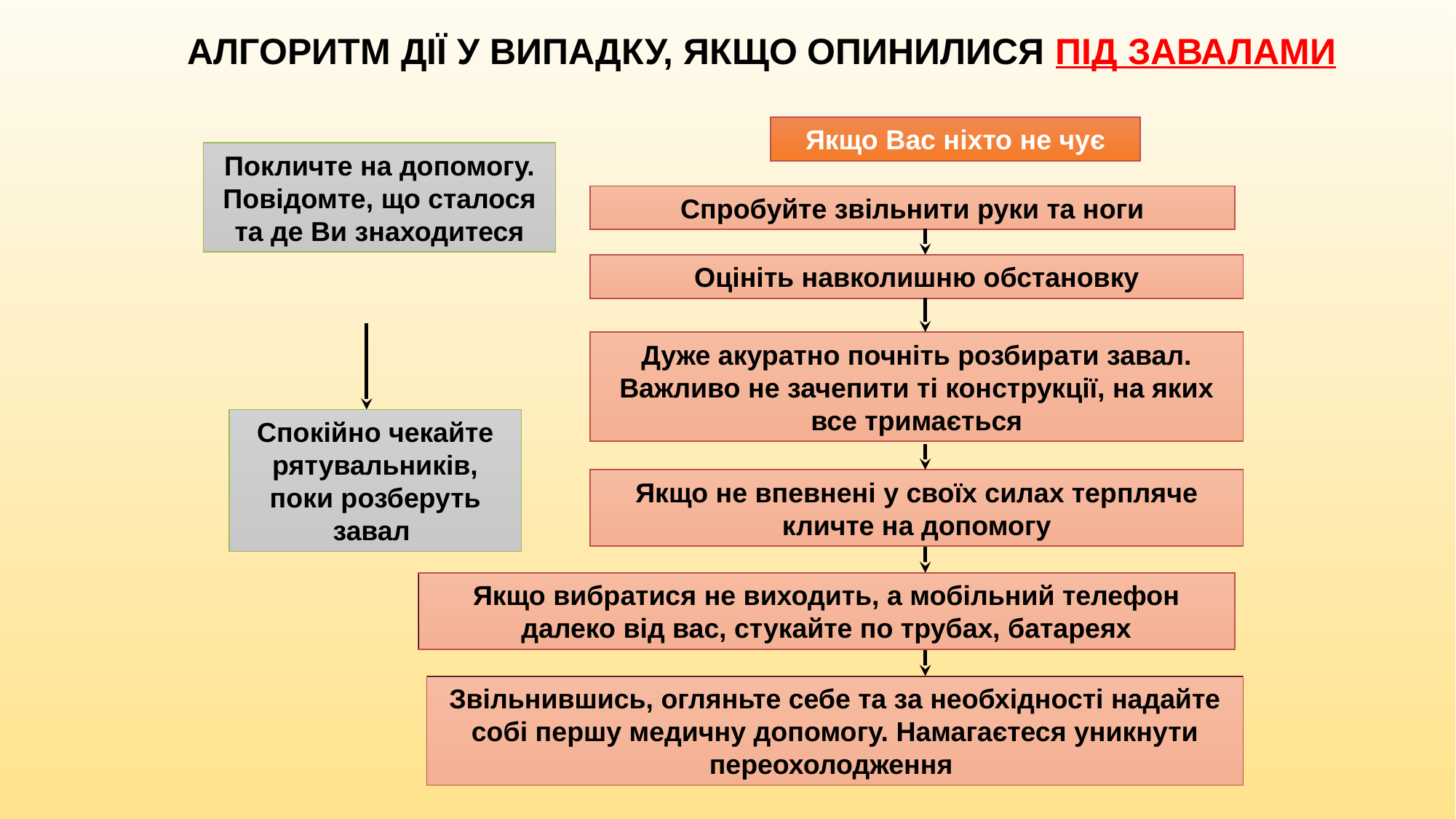

АЛГОРИТМ ДІЇ У ВИПАДКУ, ЯКЩО ОПИНИЛИСЯ ПІД ЗАВАЛАМИ
Якщо Вас ніхто не чує
Покличте на допомогу. Повідомте, що сталося та де Ви знаходитеся
Спробуйте звільнити руки та ноги
Оцініть навколишню обстановку
Дуже акуратно почніть розбирати завал. Важливо не зачепити ті конструкції, на яких все тримається
Спокійно чекайте рятувальників, поки розберуть завал
Якщо не впевнені у своїх силах терпляче кличте на допомогу
Якщо вибратися не виходить, а мобільний телефон далеко від вас, стукайте по трубах, батареях
Звільнившись, огляньте себе та за необхідності надайте собі першу медичну допомогу. Намагаєтеся уникнути переохолодження